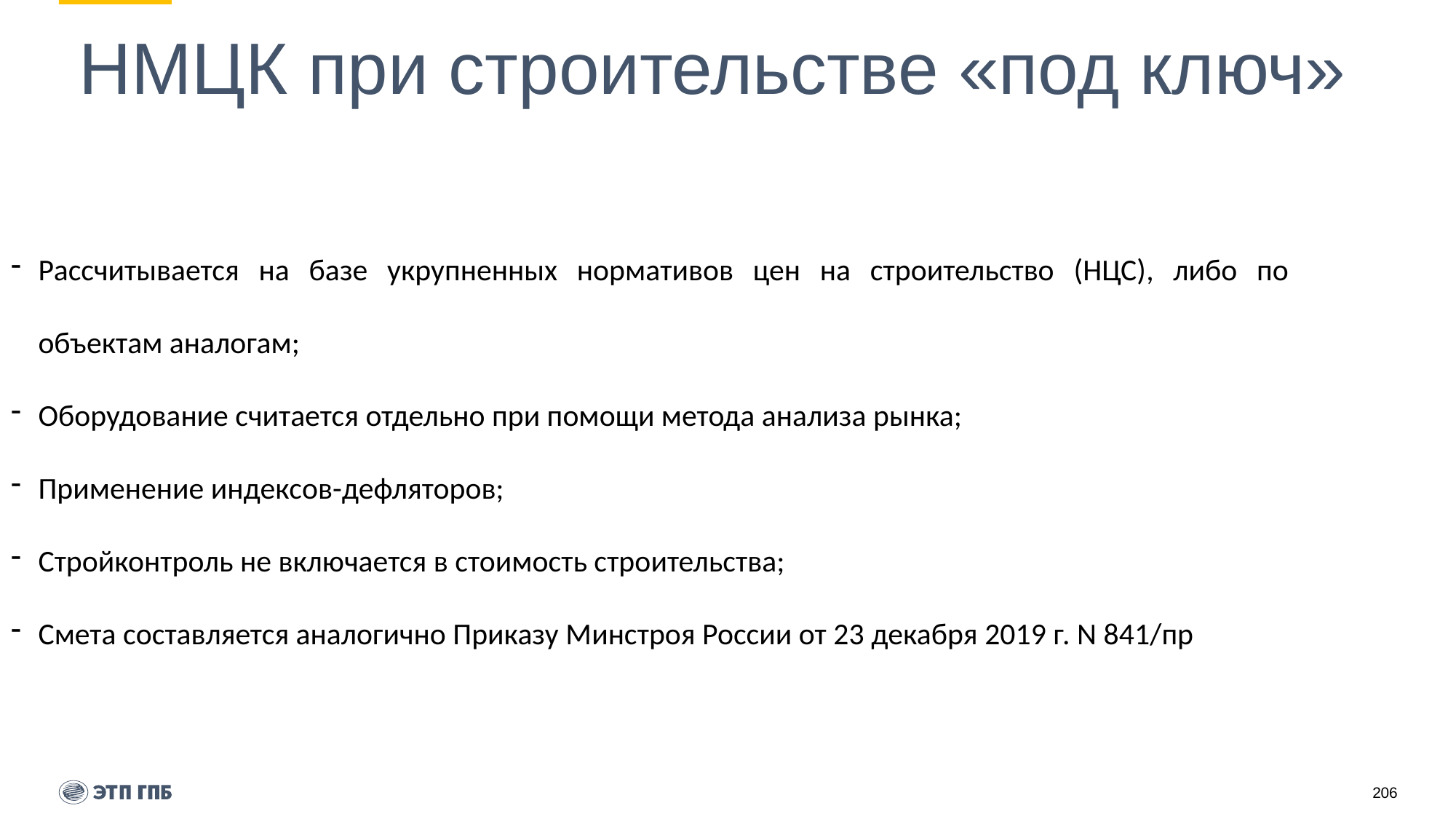

# НМЦК при строительстве «под ключ»
Рассчитывается на базе укрупненных нормативов цен на строительство (НЦС), либо по объектам аналогам;
Оборудование считается отдельно при помощи метода анализа рынка;
Применение индексов-дефляторов;
Стройконтроль не включается в стоимость строительства;
Смета составляется аналогично Приказу Минстроя России от 23 декабря 2019 г. N 841/пр